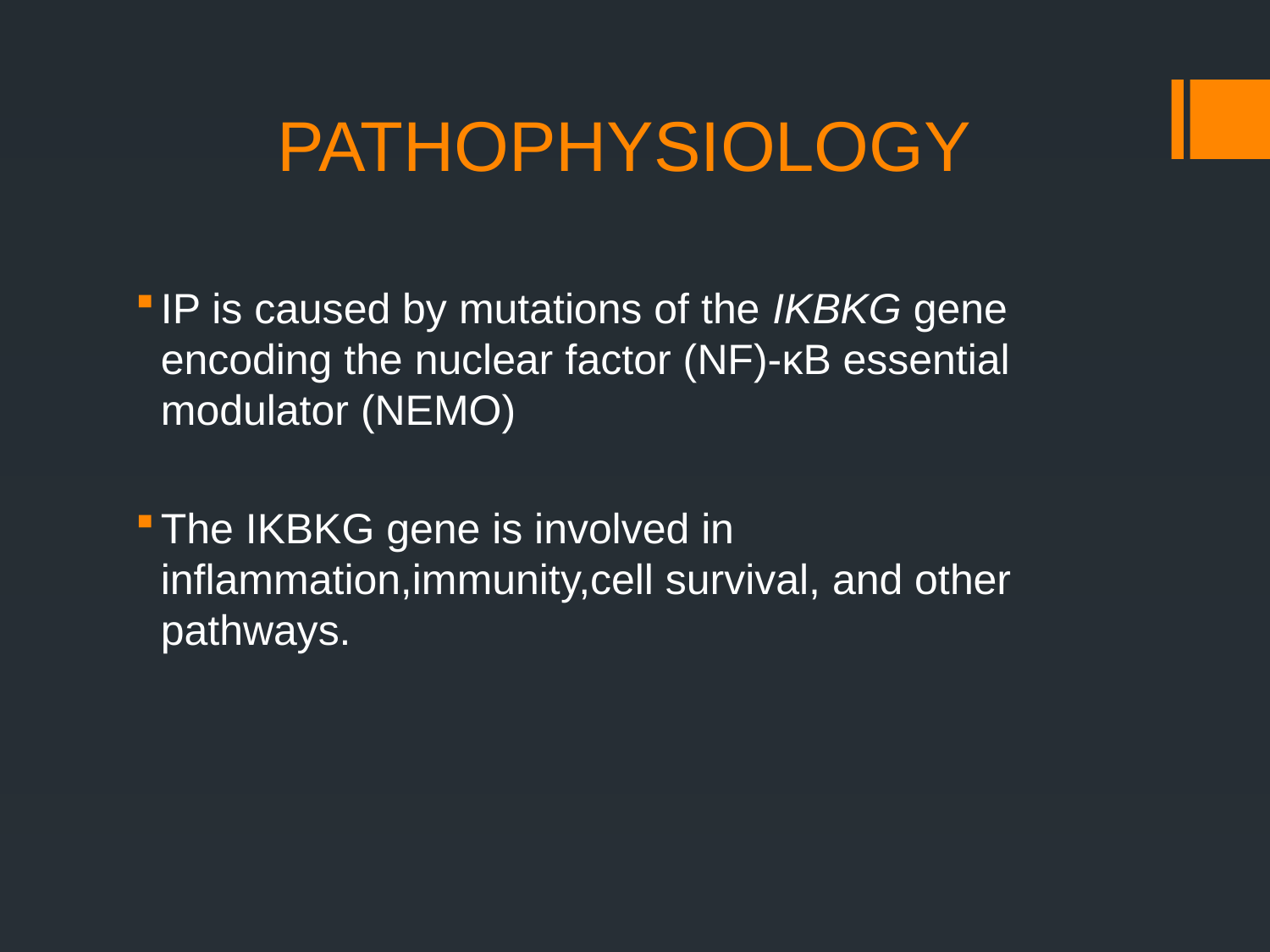

# PATHOPHYSIOLOGY
IP is caused by mutations of the IKBKG gene encoding the nuclear factor (NF)‐κB essential modulator (NEMO)

The IKBKG gene is involved in inflammation,immunity,cell survival, and other pathways.